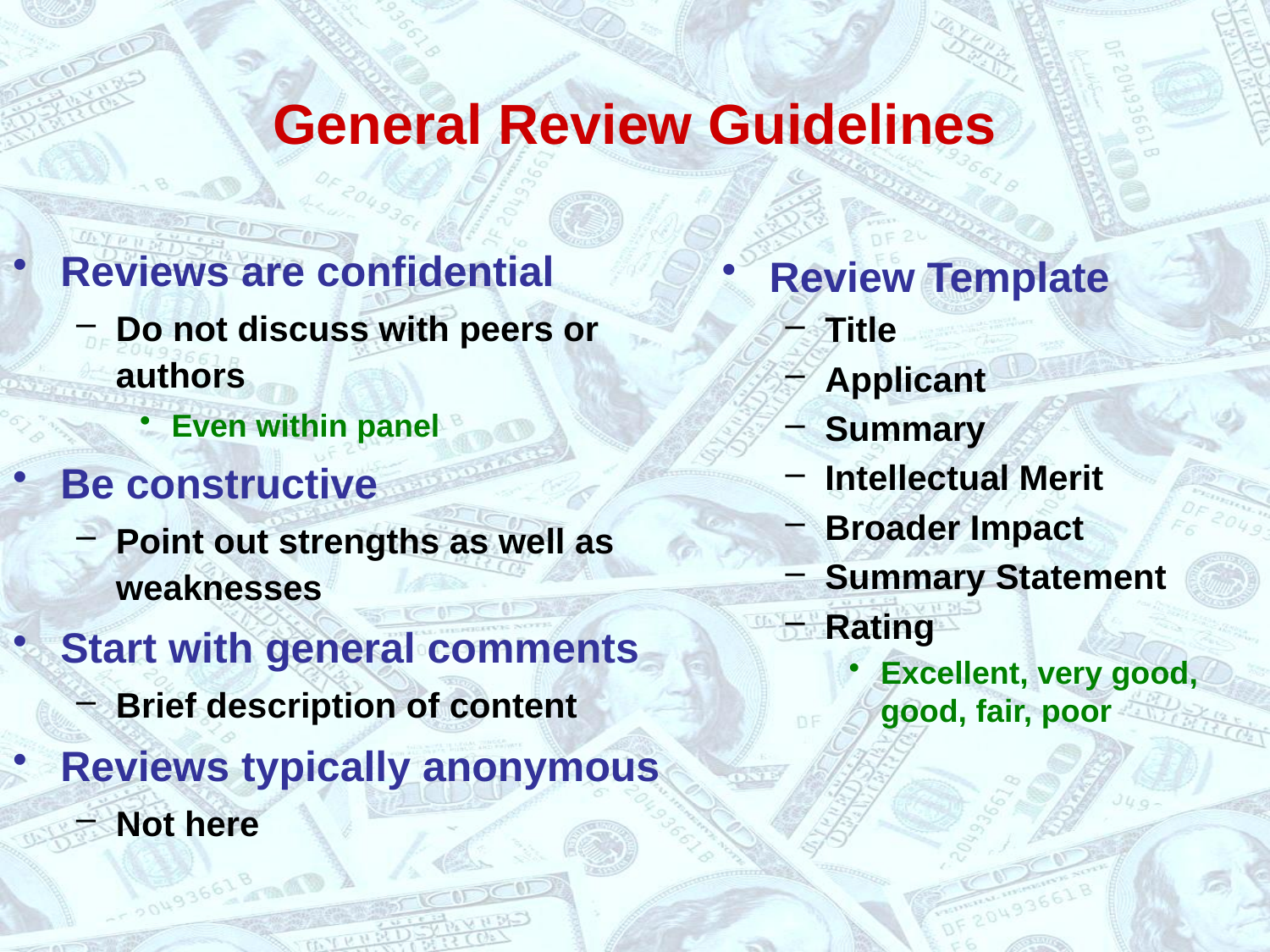

# General Review Guidelines
Reviews are confidential
Do not discuss with peers or authors
Even within panel
Be constructive
Point out strengths as well as weaknesses
Start with general comments
Brief description of content
Reviews typically anonymous
Not here
Review Template
Title
Applicant
Summary
Intellectual Merit
Broader Impact
Summary Statement
Rating
Excellent, very good, good, fair, poor